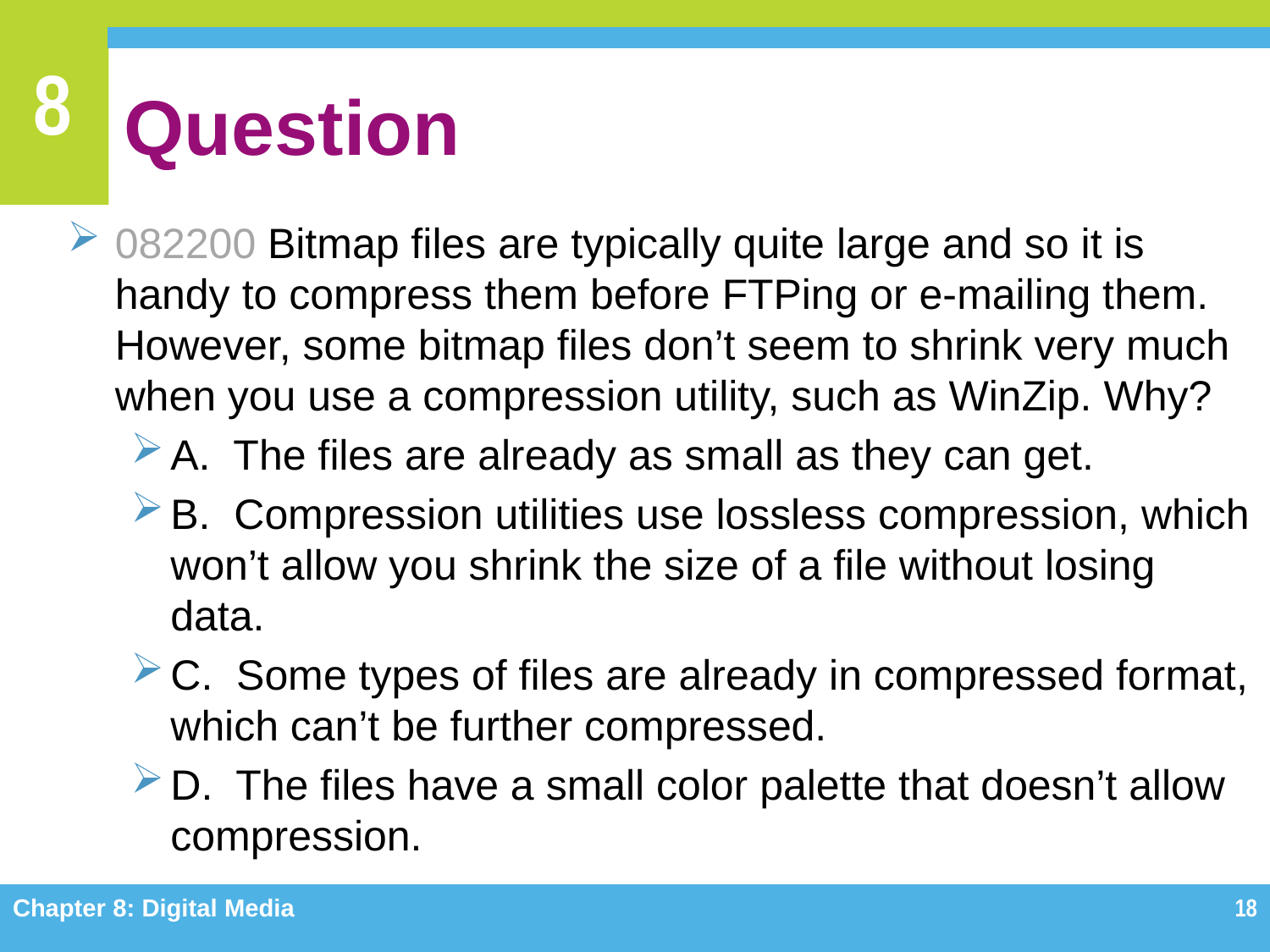

# Question
082200 Bitmap files are typically quite large and so it is handy to compress them before FTPing or e-mailing them. However, some bitmap files don’t seem to shrink very much when you use a compression utility, such as WinZip. Why?
A.  The files are already as small as they can get.
B.  Compression utilities use lossless compression, which won’t allow you shrink the size of a file without losing data.
C.  Some types of files are already in compressed format, which can’t be further compressed.
D.  The files have a small color palette that doesn’t allow compression.
Chapter 8: Digital Media
18